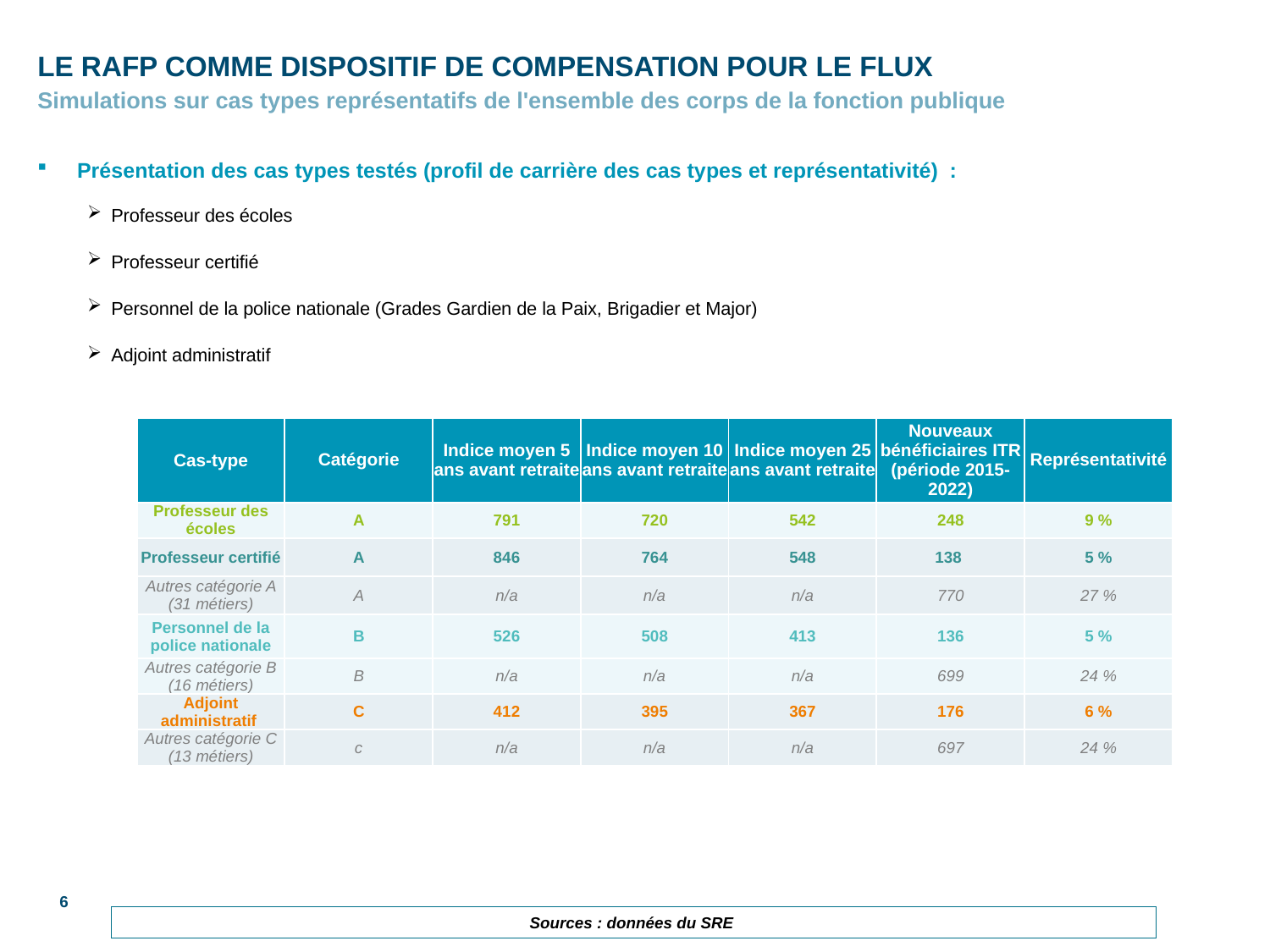

LE RAFP COMME DISPOSITIF de compensation POUR LE FLUX
Simulations sur cas types représentatifs de l'ensemble des corps de la fonction publique
Présentation des cas types testés (profil de carrière des cas types et représentativité)  :
Professeur des écoles
Professeur certifié
Personnel de la police nationale (Grades Gardien de la Paix, Brigadier et Major)
Adjoint administratif

| Cas-type | Catégorie | Indice moyen 5 ans avant retraite | Indice moyen 10 ans avant retraite | Indice moyen 25 ans avant retraite | Nouveaux bénéficiaires ITR (période 2015-2022) | Représentativité |
| --- | --- | --- | --- | --- | --- | --- |
| Professeur des écoles | A | 791 | 720 | 542 | 248 | 9 % |
| Professeur certifié | A | 846 | 764 | 548 | 138 | 5 % |
| Autres catégorie A (31 métiers) | A | n/a | n/a | n/a | 770 | 27 % |
| Personnel de la police nationale | B | 526 | 508 | 413 | 136 | 5 % |
| Autres catégorie B (16 métiers) | B | n/a | n/a | n/a | 699 | 24 % |
| Adjoint administratif | C | 412 | 395 | 367 | 176 | 6 % |
| Autres catégorie C (13 métiers) | c | n/a | n/a | n/a | 697 | 24 % |
6
Sources : données du SRE